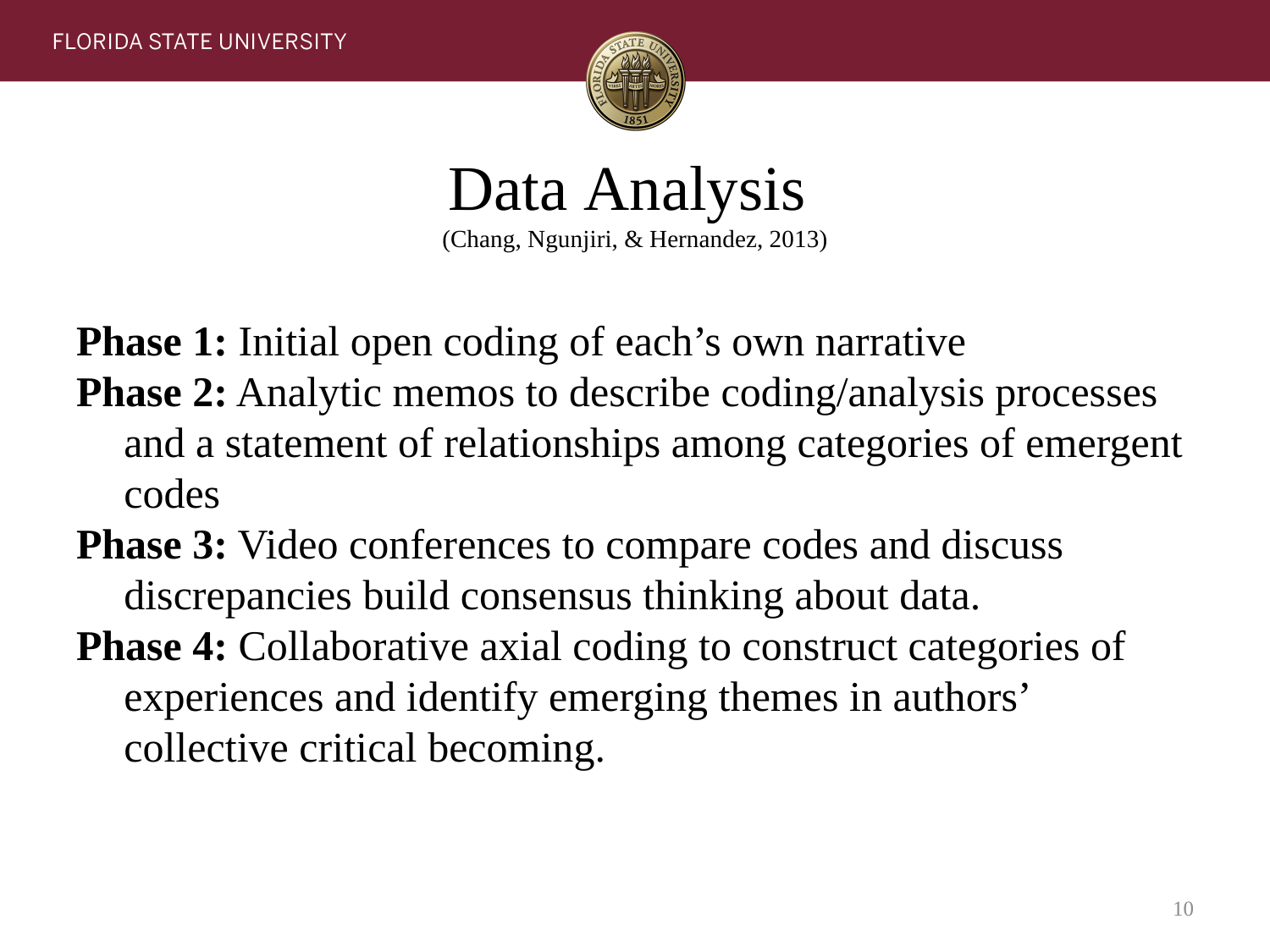

# Data Analysis (Chang, Ngunjiri, & Hernandez, 2013)

Phase 1: Initial open coding of each’s own narrative
Phase 2: Analytic memos to describe coding/analysis processes and a statement of relationships among categories of emergent codes
Phase 3: Video conferences to compare codes and discuss discrepancies build consensus thinking about data.
Phase 4: Collaborative axial coding to construct categories of experiences and identify emerging themes in authors’ collective critical becoming.
10